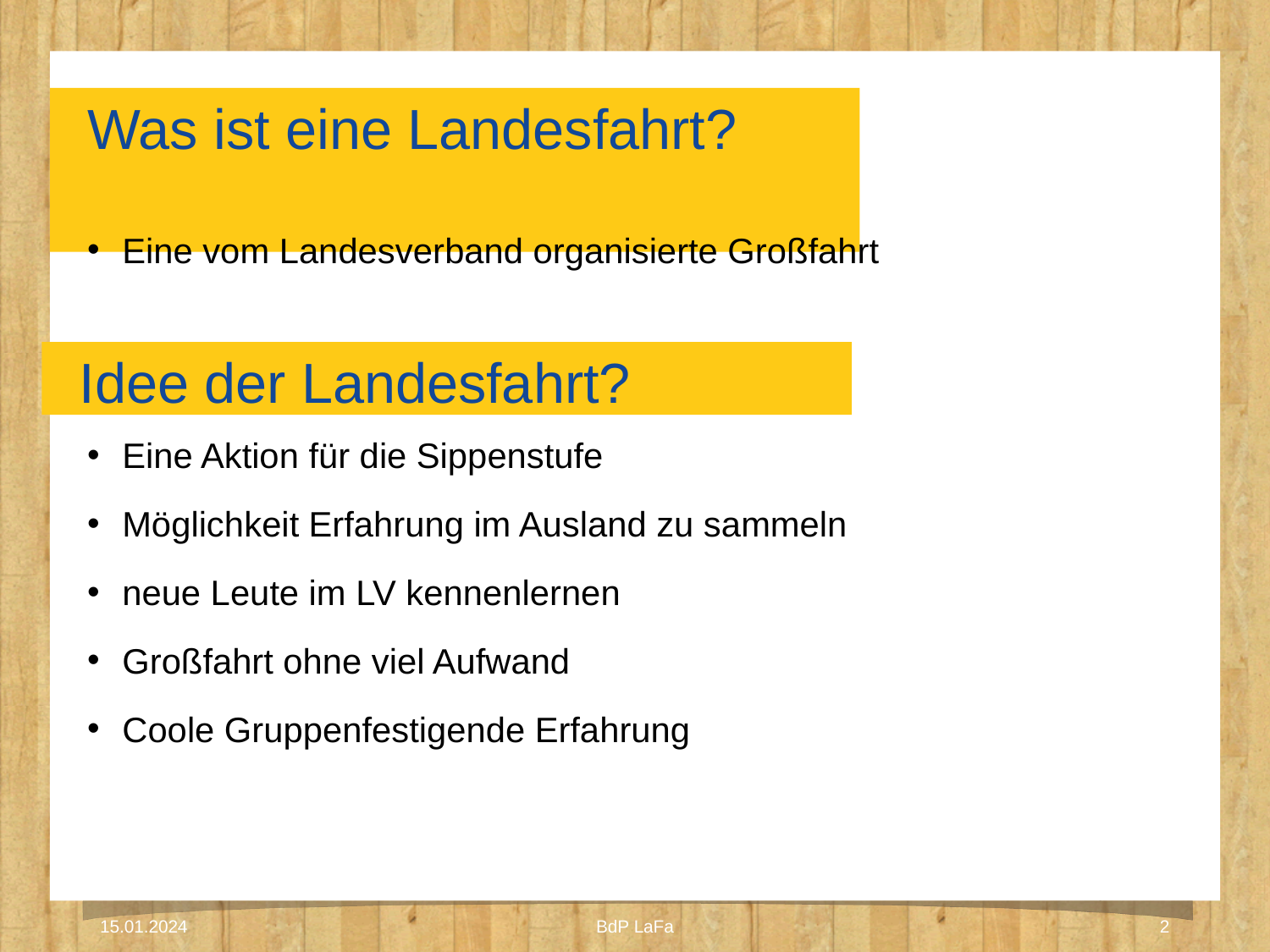

# Was ist eine Landesfahrt?
Eine vom Landesverband organisierte Großfahrt

Eine Aktion für die Sippenstufe
Möglichkeit Erfahrung im Ausland zu sammeln
neue Leute im LV kennenlernen
Großfahrt ohne viel Aufwand
Coole Gruppenfestigende Erfahrung

Idee der Landesfahrt?
15.01.2024
2
BdP LaFa